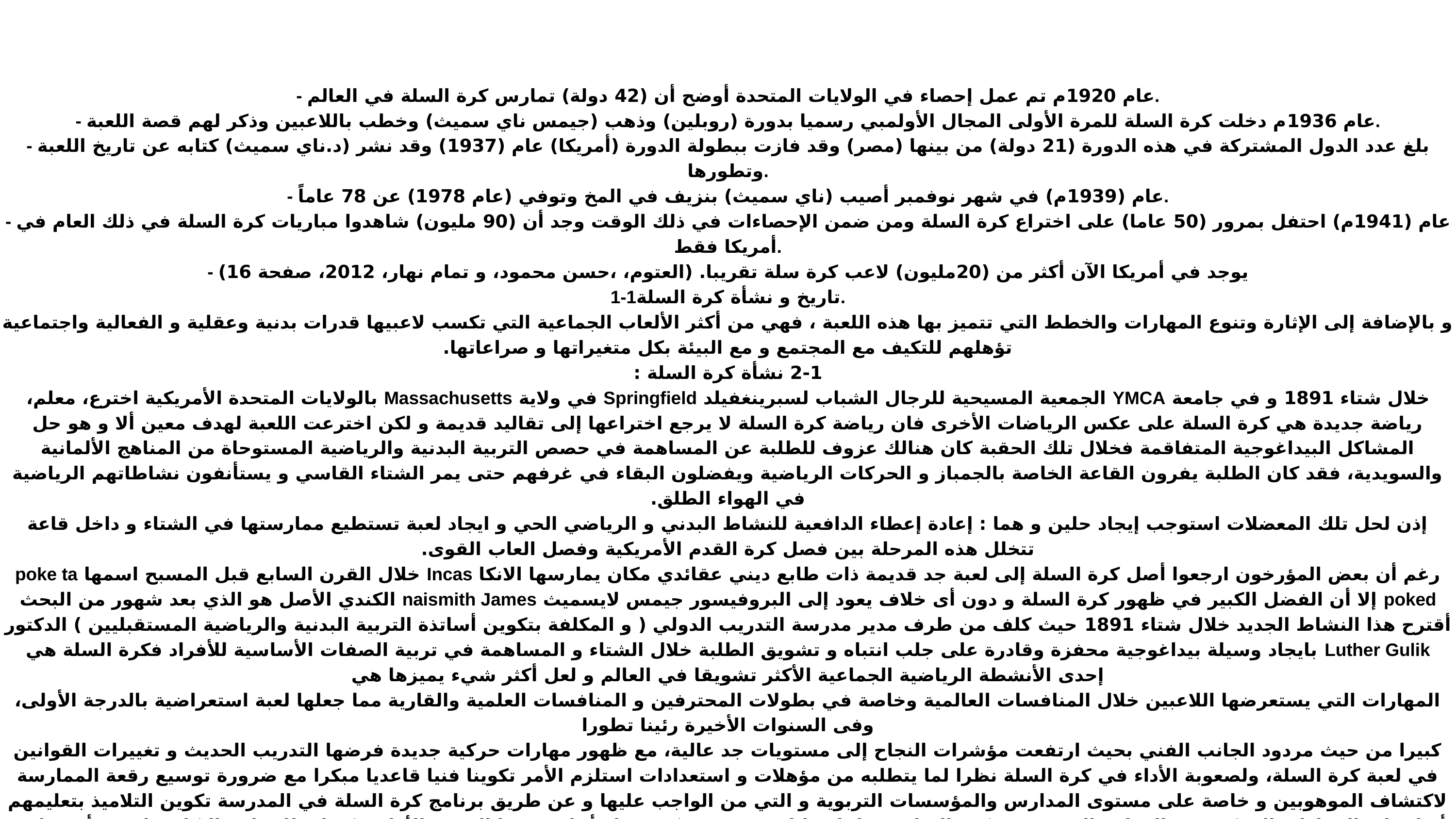

- عام 1920م تم عمل إحصاء في الولايات المتحدة أوضح أن (42 دولة) تمارس كرة السلة في العالم.
- عام 1936م دخلت كرة السلة للمرة الأولى المجال الأولمبي رسميا بدورة (روبلين) وذهب (جيمس ناي سميث) وخطب باللاعبين وذكر لهم قصة اللعبة.
- بلغ عدد الدول المشتركة في هذه الدورة (21 دولة) من بينها (مصر) وقد فازت ببطولة الدورة (أمريكا) عام (1937) وقد نشر (د.ناي سميث) كتابه عن تاريخ اللعبة وتطورها.
- عام (1939م) في شهر نوفمبر أصيب (ناي سميث) بنزيف في المخ وتوفي (عام 1978) عن 78 عاماً.
- عام (1941م) احتفل بمرور (50 عاما) على اختراع كرة السلة ومن ضمن الإحصاءات في ذلك الوقت وجد أن (90 مليون) شاهدوا مباريات كرة السلة في ذلك العام في أمريكا فقط.
- يوجد في أمريكا الآن أكثر من (20مليون) لاعب كرة سلة تقريبا. (العتوم، ،حسن محمود، و تمام نهار، 2012، صفحة 16)
1-1تاريخ و نشأة كرة السلة.
و بالإضافة إلى الإثارة وتنوع المهارات والخطط التي تتميز بها هذه اللعبة ، فهي من أكثر الألعاب الجماعية التي تكسب لاعبيها قدرات بدنية وعقلية و الفعالية واجتماعية تؤهلهم للتكيف مع المجتمع و مع البيئة بكل متغيراتها و صراعاتها.
2-1 نشأة كرة السلة :
خلال شتاء 1891 و في جامعة YMCA الجمعية المسيحية للرجال الشباب لسبرينغفيلد Springfield في ولاية Massachusetts بالولايات المتحدة الأمريكية اخترع، معلم، رياضة جديدة هي كرة السلة على عكس الرياضات الأخرى فان رياضة كرة السلة لا يرجع اختراعها إلى تقاليد قديمة و لكن اخترعت اللعبة لهدف معين ألا و هو حل المشاكل البيداغوجية المتفاقمة فخلال تلك الحقبة كان هنالك عزوف للطلبة عن المساهمة في حصص التربية البدنية والرياضية المستوحاة من المناهج الألمانية والسويدية، فقد كان الطلبة يفرون القاعة الخاصة بالجمباز و الحركات الرياضية ويفضلون البقاء في غرفهم حتى يمر الشتاء القاسي و يستأنفون نشاطاتهم الرياضية في الهواء الطلق.
إذن لحل تلك المعضلات استوجب إيجاد حلين و هما : إعادة إعطاء الدافعية للنشاط البدني و الرياضي الحي و ايجاد لعبة تستطيع ممارستها في الشتاء و داخل قاعة تتخلل هذه المرحلة بين فصل كرة القدم الأمريكية وفصل العاب القوى.
رغم أن بعض المؤرخون ارجعوا أصل كرة السلة إلى لعبة جد قديمة ذات طابع ديني عقائدي مكان يمارسها الانكا Incas خلال القرن السابع قبل المسبح اسمها poke ta poked إلا أن الفضل الكبير في ظهور كرة السلة و دون أى خلاف يعود إلى البروفيسور جيمس لايسميث naismith James الكندي الأصل هو الذي بعد شهور من البحث أقترح هذا النشاط الجديد خلال شتاء 1891 حيث كلف من طرف مدير مدرسة التدريب الدولي ( و المكلفة بتكوين أساتذة التربية البدنية والرياضية المستقبليين ) الدكتور Luther Gulik بايجاد وسيلة بيداغوجية محفزة وقادرة على جلب انتباه و تشويق الطلبة خلال الشتاء و المساهمة في تربية الصفات الأساسية للأفراد فكرة السلة هي إحدى الأنشطة الرياضية الجماعية الأكثر تشويقا في العالم و لعل أكثر شيء يميزها هي
المهارات التي يستعرضها اللاعبين خلال المنافسات العالمية وخاصة في بطولات المحترفين و المنافسات العلمية والقارية مما جعلها لعبة استعراضية بالدرجة الأولى، وفى السنوات الأخيرة رئينا تطورا
كبيرا من حيث مردود الجانب الفني بحيث ارتفعت مؤشرات النجاح إلى مستويات جد عالية، مع ظهور مهارات حركية جديدة فرضها التدريب الحديث و تغييرات القوانين في لعبة كرة السلة، ولصعوبة الأداء في كرة السلة نظرا لما يتطلبه من مؤهلات و استعدادات استلزم الأمر تكوينا فنيا قاعديا مبكرا مع ضرورة توسيع رقعة الممارسة لاكتشاف الموهوبين و خاصة على مستوى المدارس والمؤسسات التربوية و التي من الواجب عليها و عن طريق برنامج كرة السلة في المدرسة تكوين التلاميذ بتعليمهم أساسيات المهارات الحركية في الدفاع والهجوم في كرة السلة من اجل غايات تربوية و تكوينية ارتأينا في هذا المحور الأول و كبداية للبرنامج التكلم على نشأة و تاريخ كرة السلة كقاعدة أساسية لبناء المعارف النظرية للمقياس وللفهم الجيد للفلسفة الداخلية للعبة و مخترعها وكيفية انتشارها في العالم و كذلك اكبر الدول من حيث التتويج و الممارسة .
و لعل أحسن تعريف للعبة من صلاحيات الفدرالية الدولية لكرة السلة حيث يعرفها القانون الرسمي الأخير 2017الخاص باللعب كما يلي : لعبة كرة السلة (FIBA) للهواة هي مواجهة يتنافس فيها فريقين من 5
لاعبين لكل فريق هدف كل منهما هو التسجيل في سلة الخصم و منع هذا الأخير من التسجيل .
ويرى مدحت صالح أن لعبة كرة السلة تعد لعبة ذات إيقاع سريع و التي يتحول فيها اللاعب من الهجوم إلى الدفاع ومن الدفاع إلى الهجوم بسرعة شديدة, و هي لعبة الرشاقة سواء بالكرة أو بدونها كما يتميز الأداء في هذه اللعبة